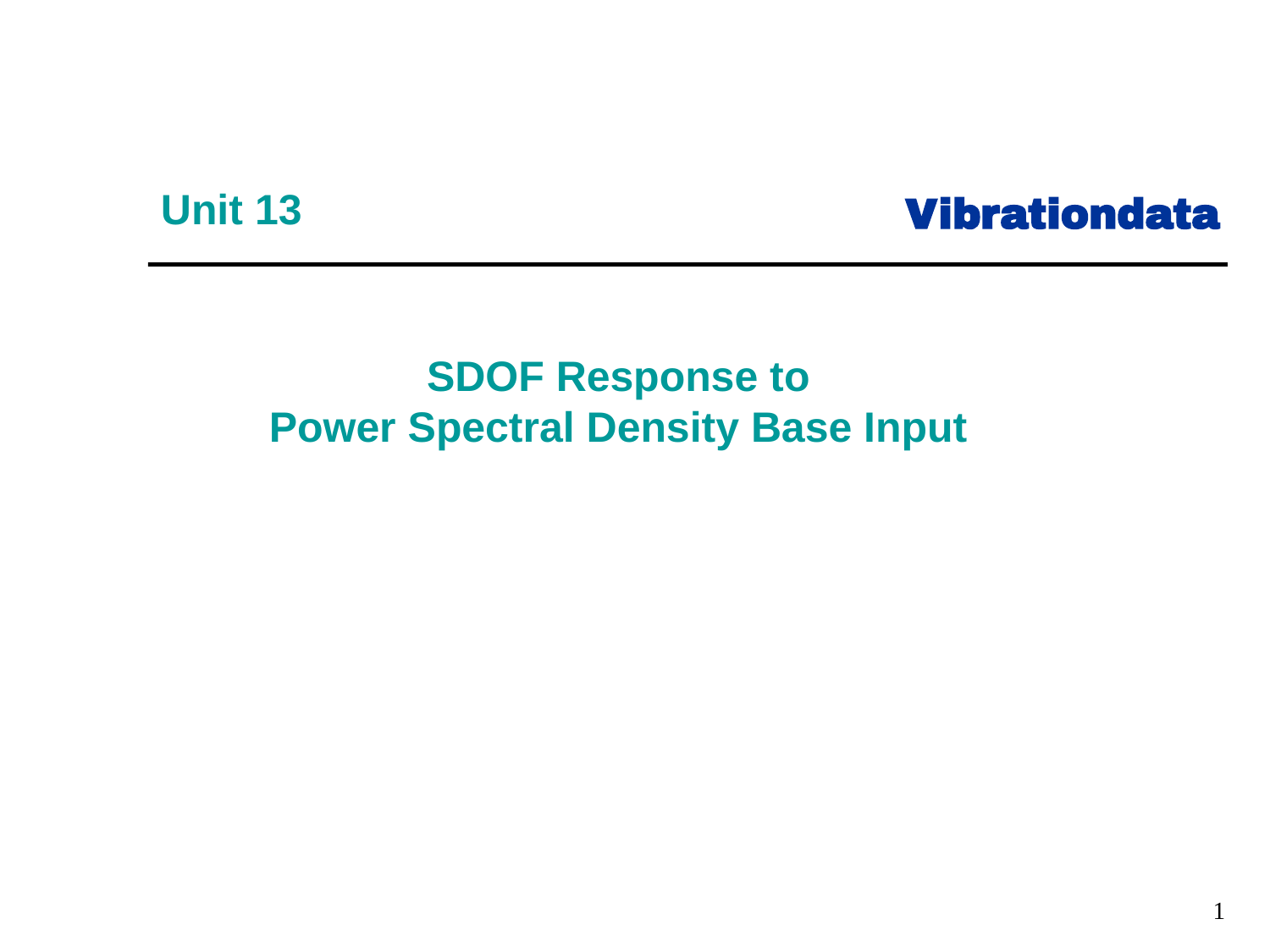

# Unit 13

SDOF Response to
Power Spectral Density Base Input

1